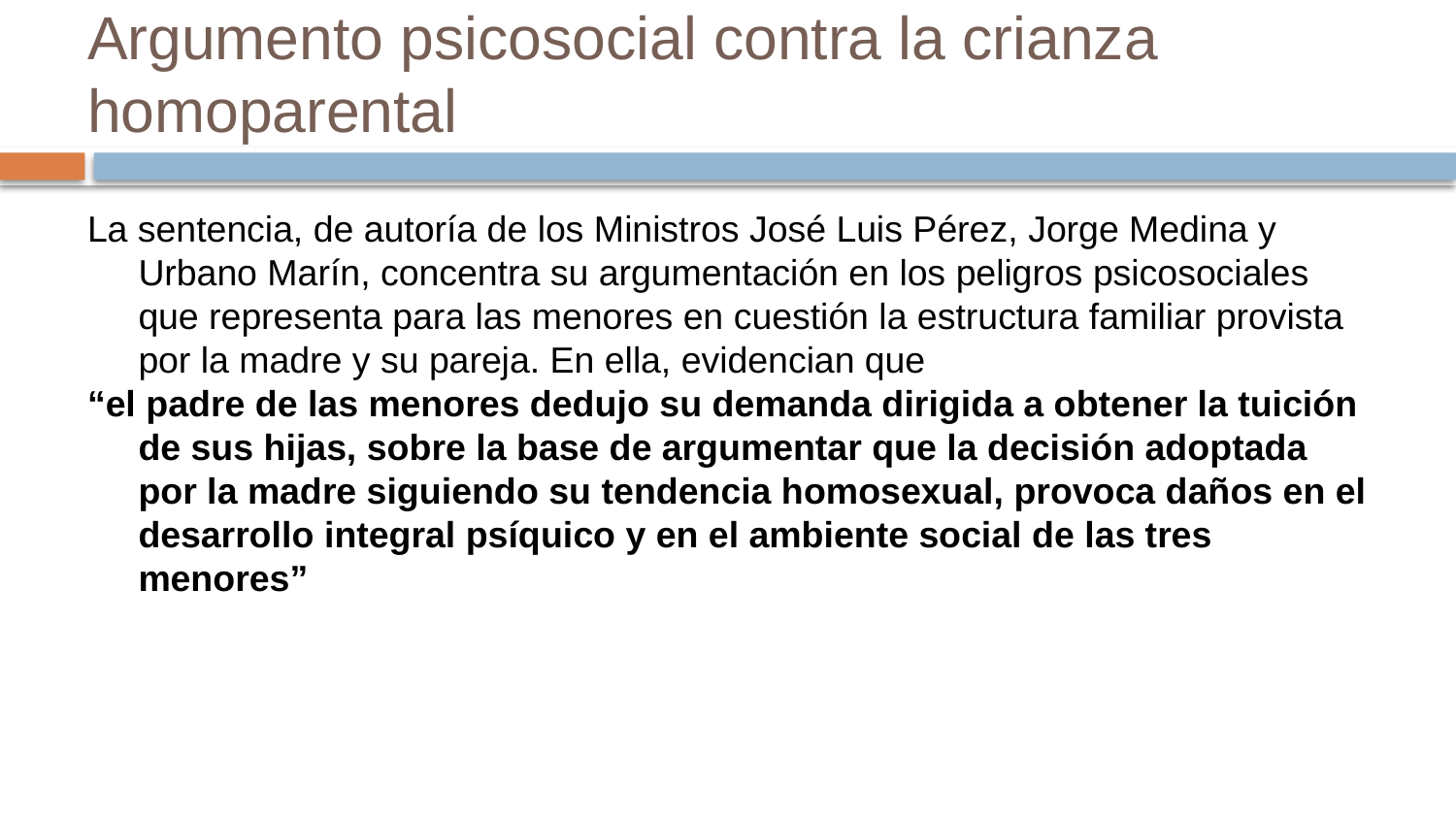

# Argumento psicosocial contra la crianza homoparental
La sentencia, de autoría de los Ministros José Luis Pérez, Jorge Medina y Urbano Marín, concentra su argumentación en los peligros psicosociales que representa para las menores en cuestión la estructura familiar provista por la madre y su pareja. En ella, evidencian que
“el padre de las menores dedujo su demanda dirigida a obtener la tuición de sus hijas, sobre la base de argumentar que la decisión adoptada por la madre siguiendo su tendencia homosexual, provoca daños en el desarrollo integral psíquico y en el ambiente social de las tres menores”